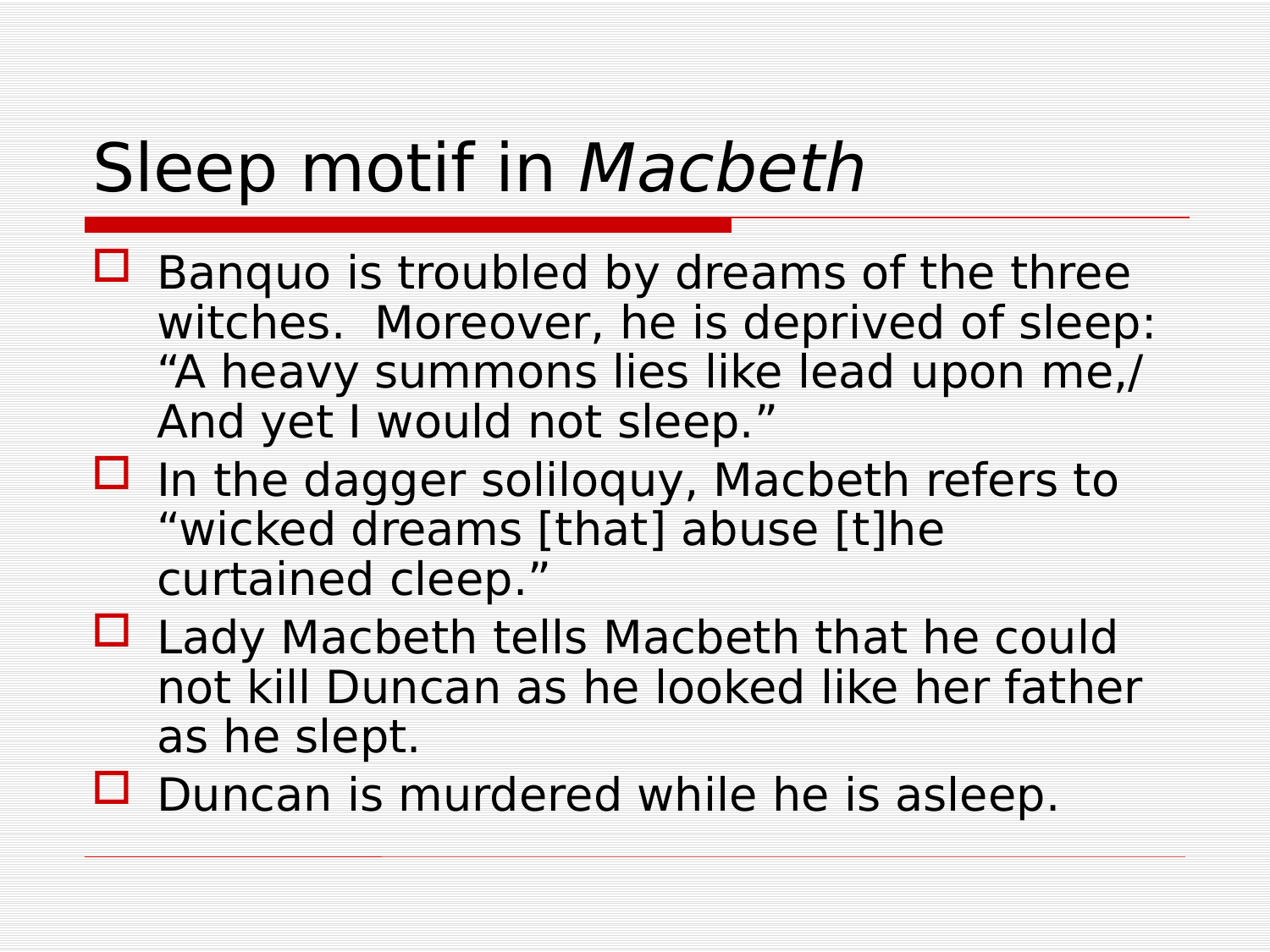

# Sleep motif in Macbeth
Banquo is troubled by dreams of the three witches.  Moreover, he is deprived of sleep:  “A heavy summons lies like lead upon me,/ And yet I would not sleep.”
In the dagger soliloquy, Macbeth refers to “wicked dreams [that] abuse [t]he curtained cleep.”
Lady Macbeth tells Macbeth that he could not kill Duncan as he looked like her father as he slept.
Duncan is murdered while he is asleep.